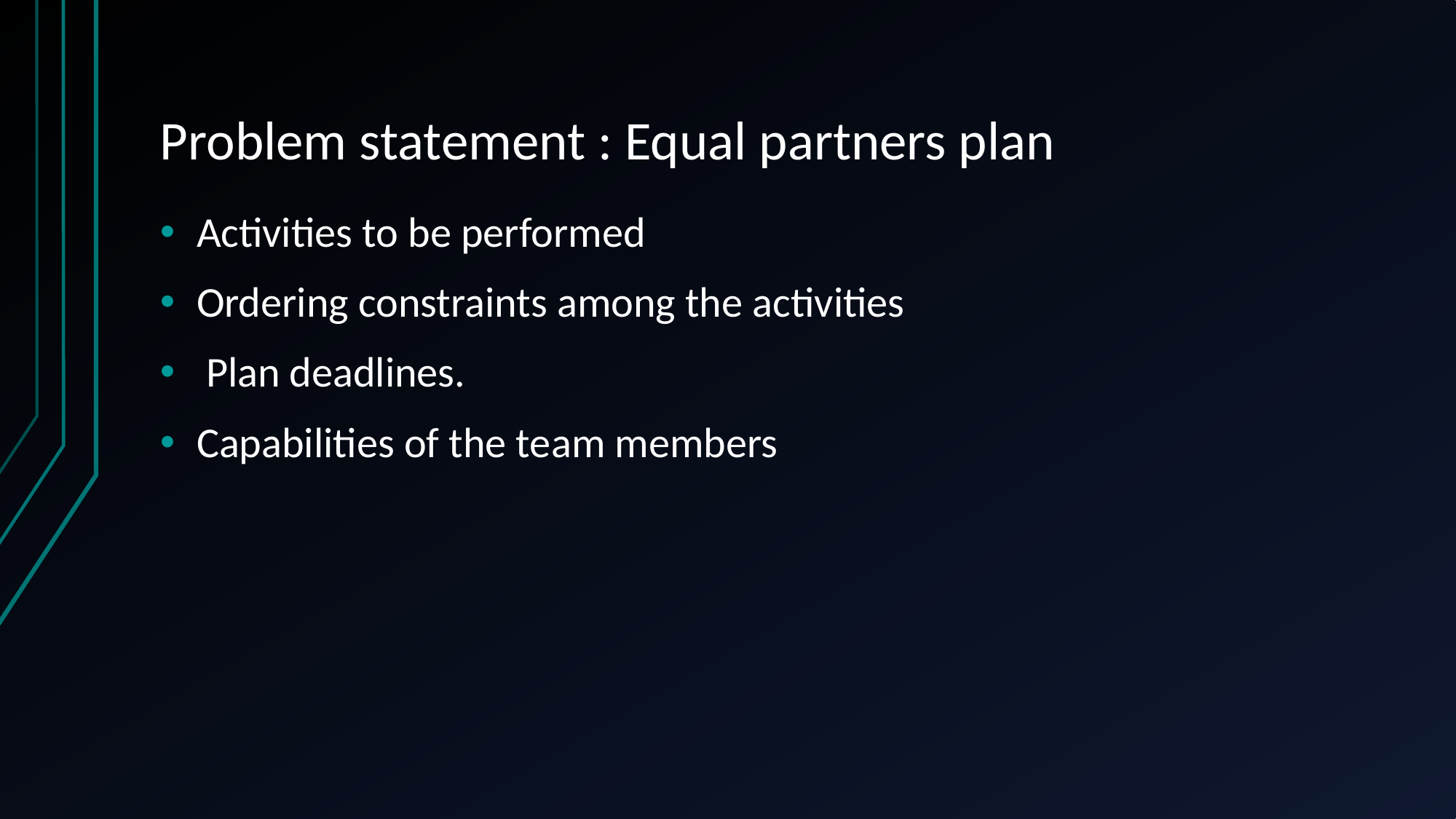

# Problem statement : Equal partners plan
Activities to be performed
Ordering constraints among the activities
 Plan deadlines.
Capabilities of the team members